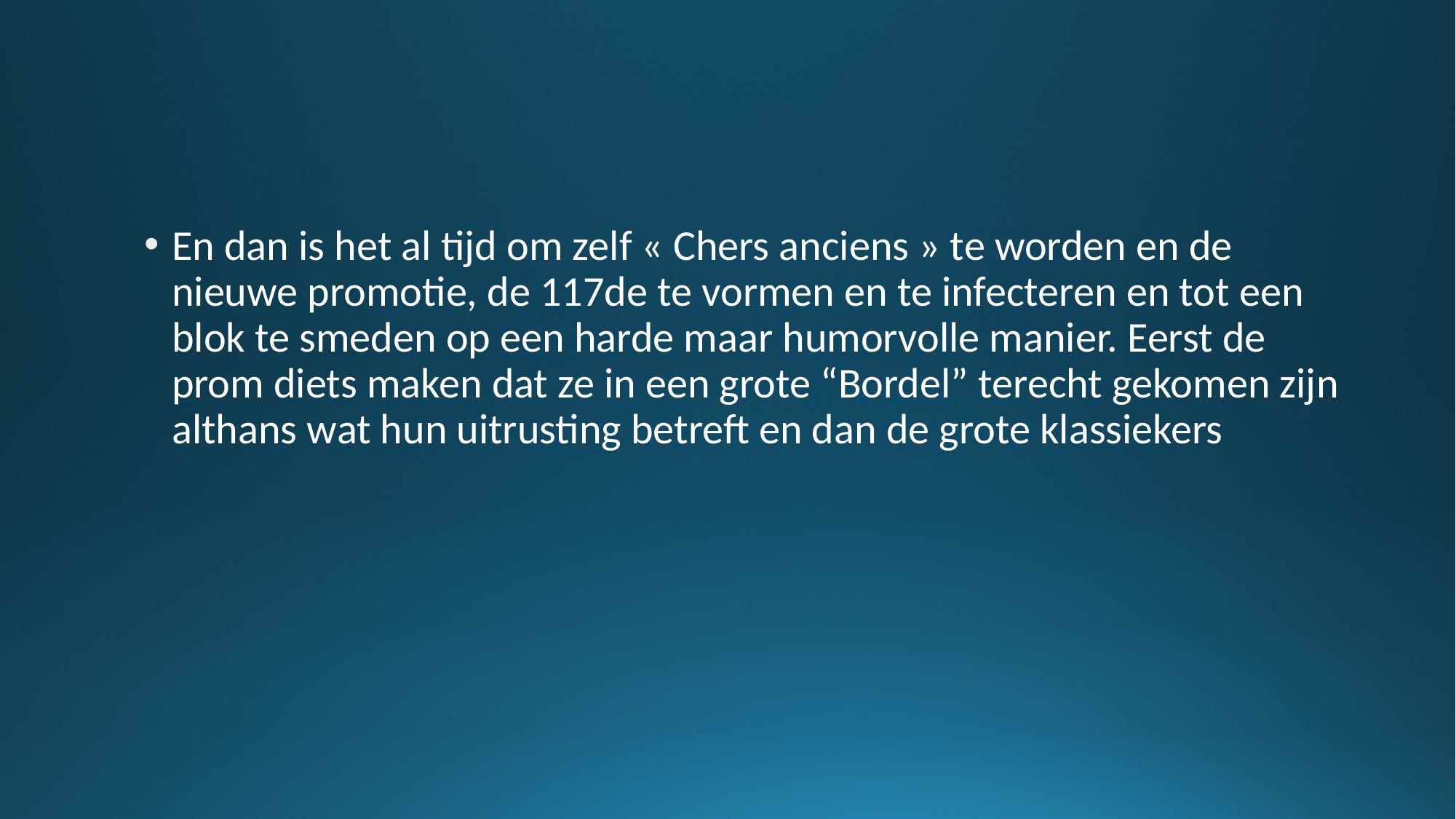

#
En dan is het al tijd om zelf « Chers anciens » te worden en de nieuwe promotie, de 117de te vormen en te infecteren en tot een blok te smeden op een harde maar humorvolle manier. Eerst de prom diets maken dat ze in een grote “Bordel” terecht gekomen zijn althans wat hun uitrusting betreft en dan de grote klassiekers